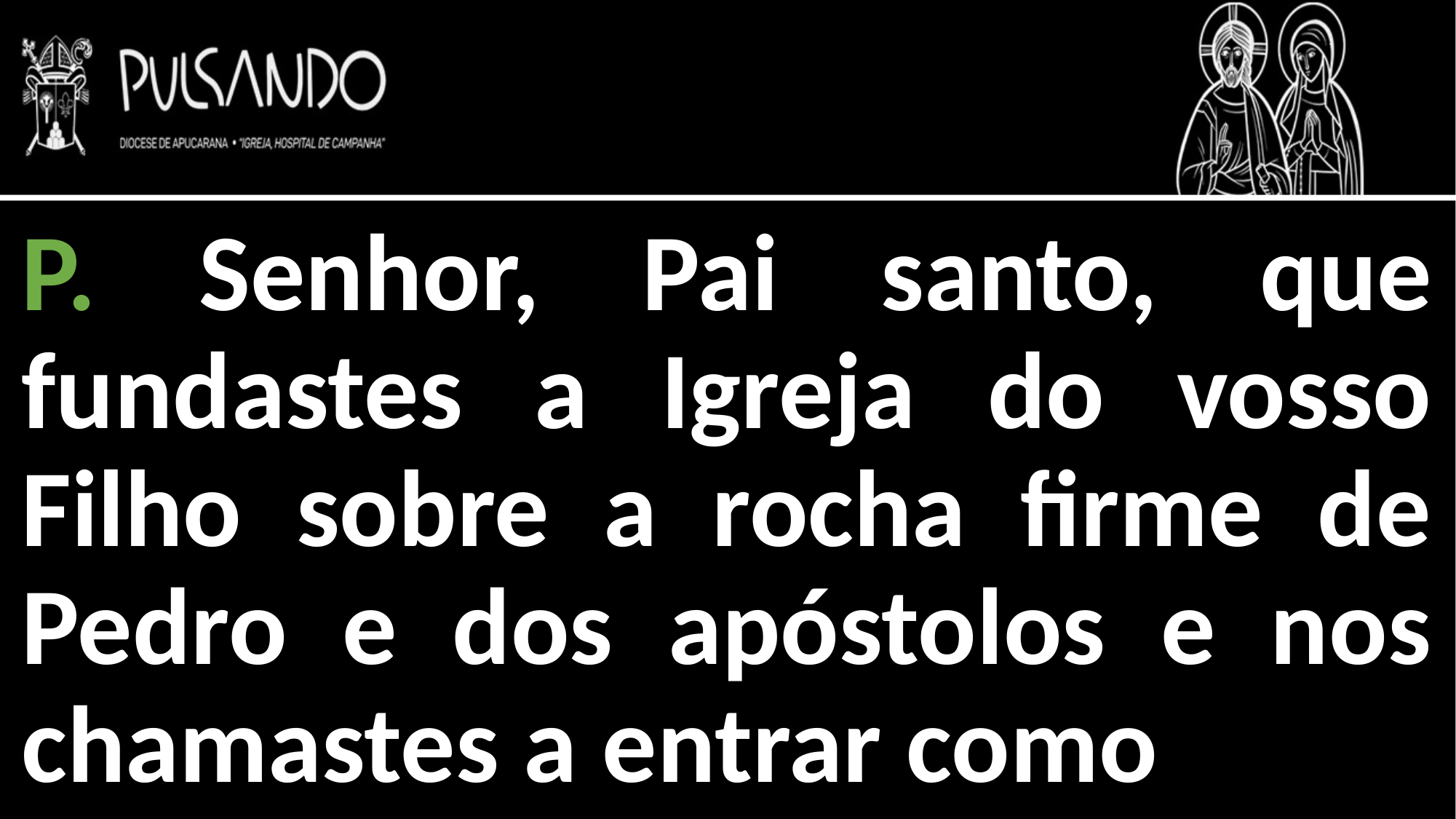

P. Senhor, Pai santo, que fundastes a Igreja do vosso Filho sobre a rocha firme de Pedro e dos apóstolos e nos chamastes a entrar como